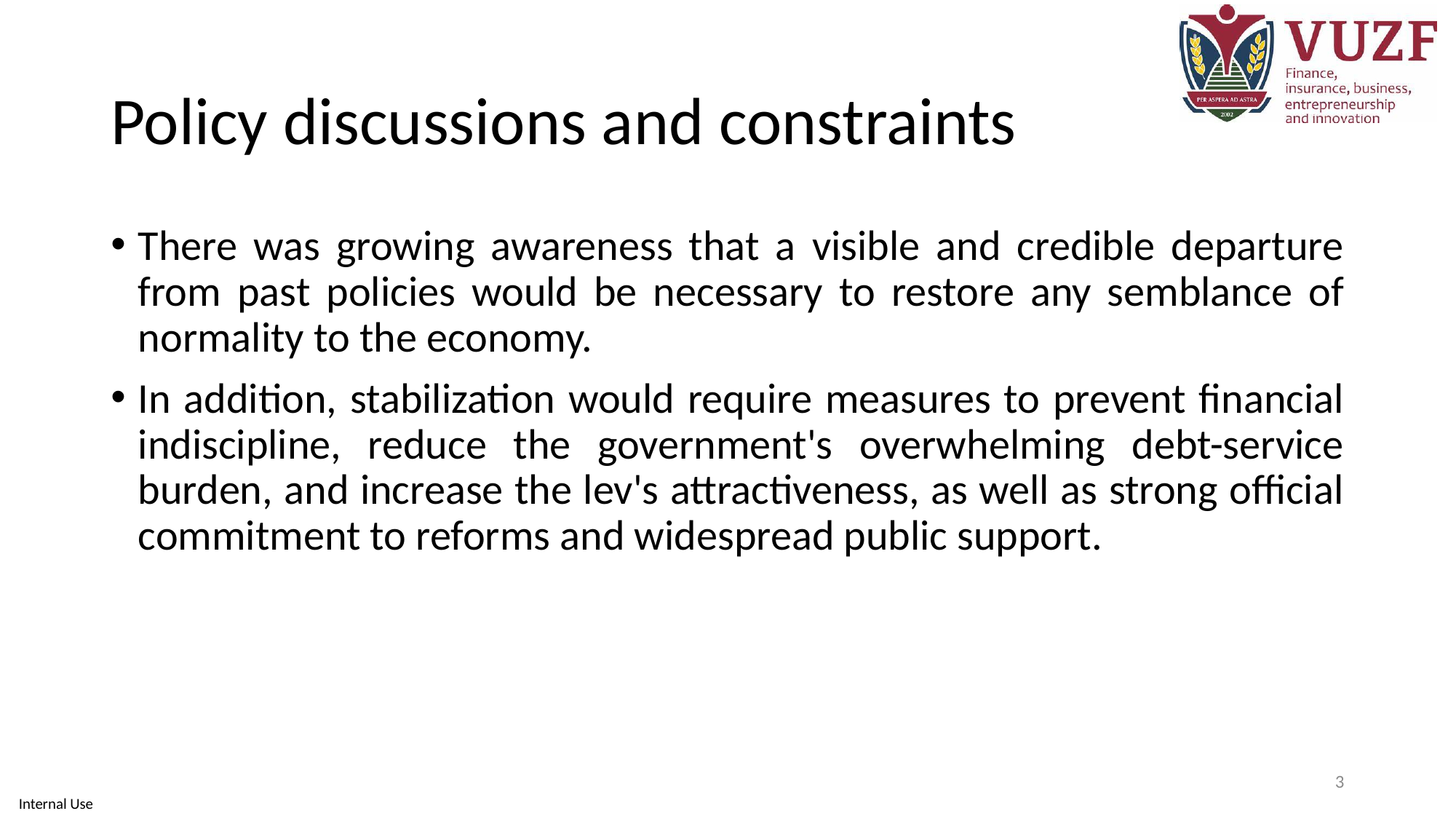

# Policy discussions and constraints
There was growing awareness that a visible and credible departure from past policies would be necessary to restore any semblance of normality to the economy.
In addition, stabilization would require measures to prevent financial indiscipline, reduce the government's overwhelming debt-service burden, and increase the lev's attractiveness, as well as strong official commitment to reforms and widespread public support.
3